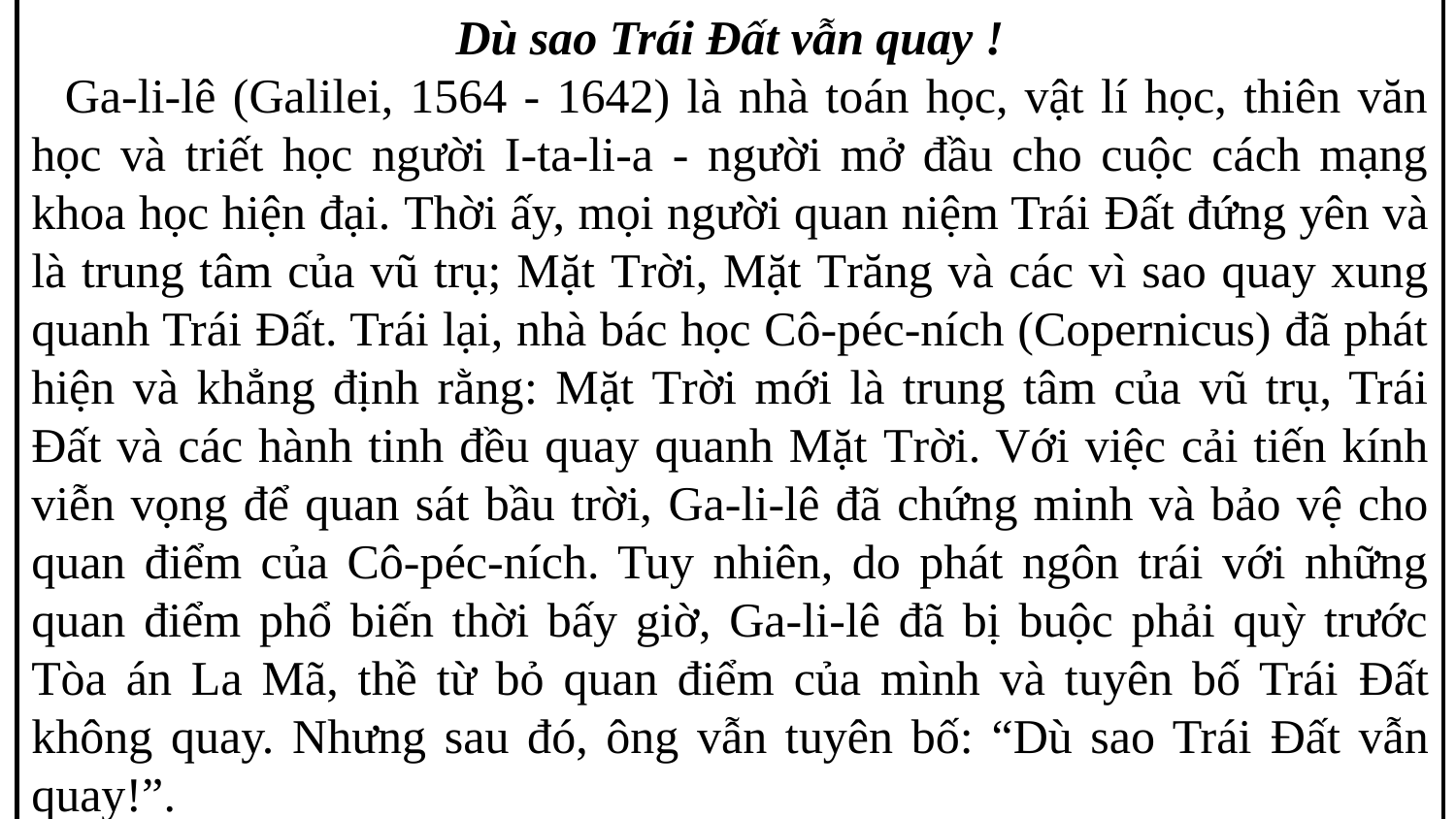

Dù sao Trái Đất vẫn quay !
  Ga-li-lê (Galilei, 1564 - 1642) là nhà toán học, vật lí học, thiên văn học và triết học người I-ta-li-a - người mở đầu cho cuộc cách mạng khoa học hiện đại. Thời ấy, mọi người quan niệm Trái Đất đứng yên và là trung tâm của vũ trụ; Mặt Trời, Mặt Trăng và các vì sao quay xung quanh Trái Đất. Trái lại, nhà bác học Cô-péc-ních (Copernicus) đã phát hiện và khẳng định rằng: Mặt Trời mới là trung tâm của vũ trụ, Trái Đất và các hành tinh đều quay quanh Mặt Trời. Với việc cải tiến kính viễn vọng để quan sát bầu trời, Ga-li-lê đã chứng minh và bảo vệ cho quan điểm của Cô-péc-ních. Tuy nhiên, do phát ngôn trái với những quan điểm phổ biến thời bấy giờ, Ga-li-lê đã bị buộc phải quỳ trước Tòa án La Mã, thề từ bỏ quan điểm của mình và tuyên bố Trái Đất không quay. Nhưng sau đó, ông vẫn tuyên bố: “Dù sao Trái Đất vẫn quay!”.
(Lê Nguyên Long, Phạm Ngọc Toàn, Tiếng Việt 4, tập hai, NXB Giáo dục Việt Nam, 2019)

Ga-li-lê, 1564 - 1642